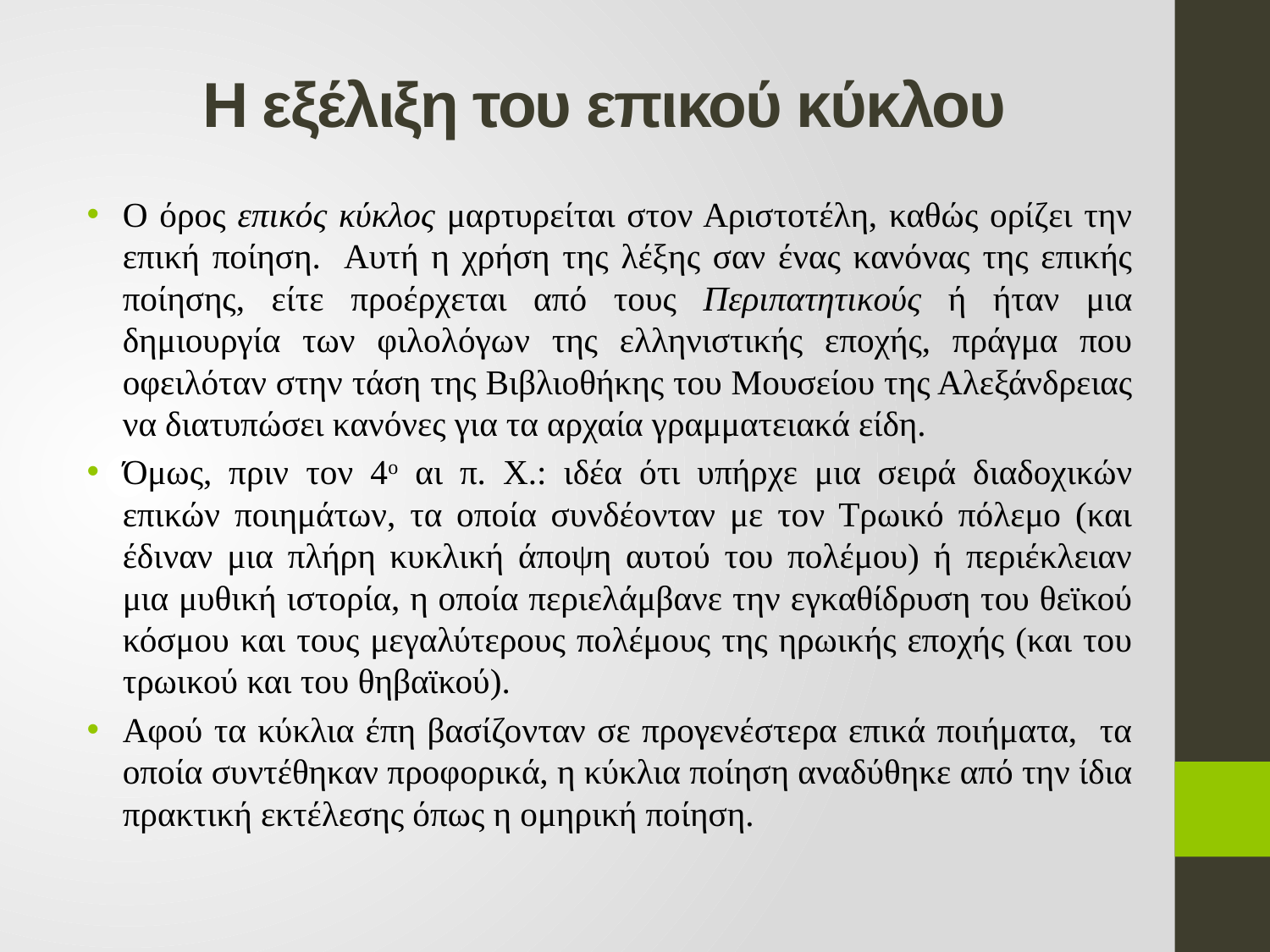

# Η εξέλιξη του επικού κύκλου
Ο όρος επικός κύκλος μαρτυρείται στον Αριστοτέλη, καθώς ορίζει την επική ποίηση.  Αυτή η χρήση της λέξης σαν ένας κανόνας της επικής ποίησης, είτε προέρχεται από τους Περιπατητικούς ή ήταν μια δημιουργία των φιλολόγων της ελληνιστικής εποχής, πράγμα που οφειλόταν στην τάση της Βιβλιοθήκης του Μουσείου της Αλεξάνδρειας να διατυπώσει κανόνες για τα αρχαία γραμματειακά είδη.
Όμως, πριν τον 4ο αι π. Χ.: ιδέα ότι υπήρχε μια σειρά διαδοχικών επικών ποιημάτων, τα οποία συνδέονταν με τον Τρωικό πόλεμο (και έδιναν μια πλήρη κυκλική άποψη αυτού του πολέμου) ή περιέκλειαν μια μυθική ιστορία, η οποία περιελάμβανε την εγκαθίδρυση του θεϊκού κόσμου και τους μεγαλύτερους πολέμους της ηρωικής εποχής (και του τρωικού και του θηβαϊκού).
Αφού τα κύκλια έπη βασίζονταν σε προγενέστερα επικά ποιήματα,  τα οποία συντέθηκαν προφορικά, η κύκλια ποίηση αναδύθηκε από την ίδια πρακτική εκτέλεσης όπως η ομηρική ποίηση.